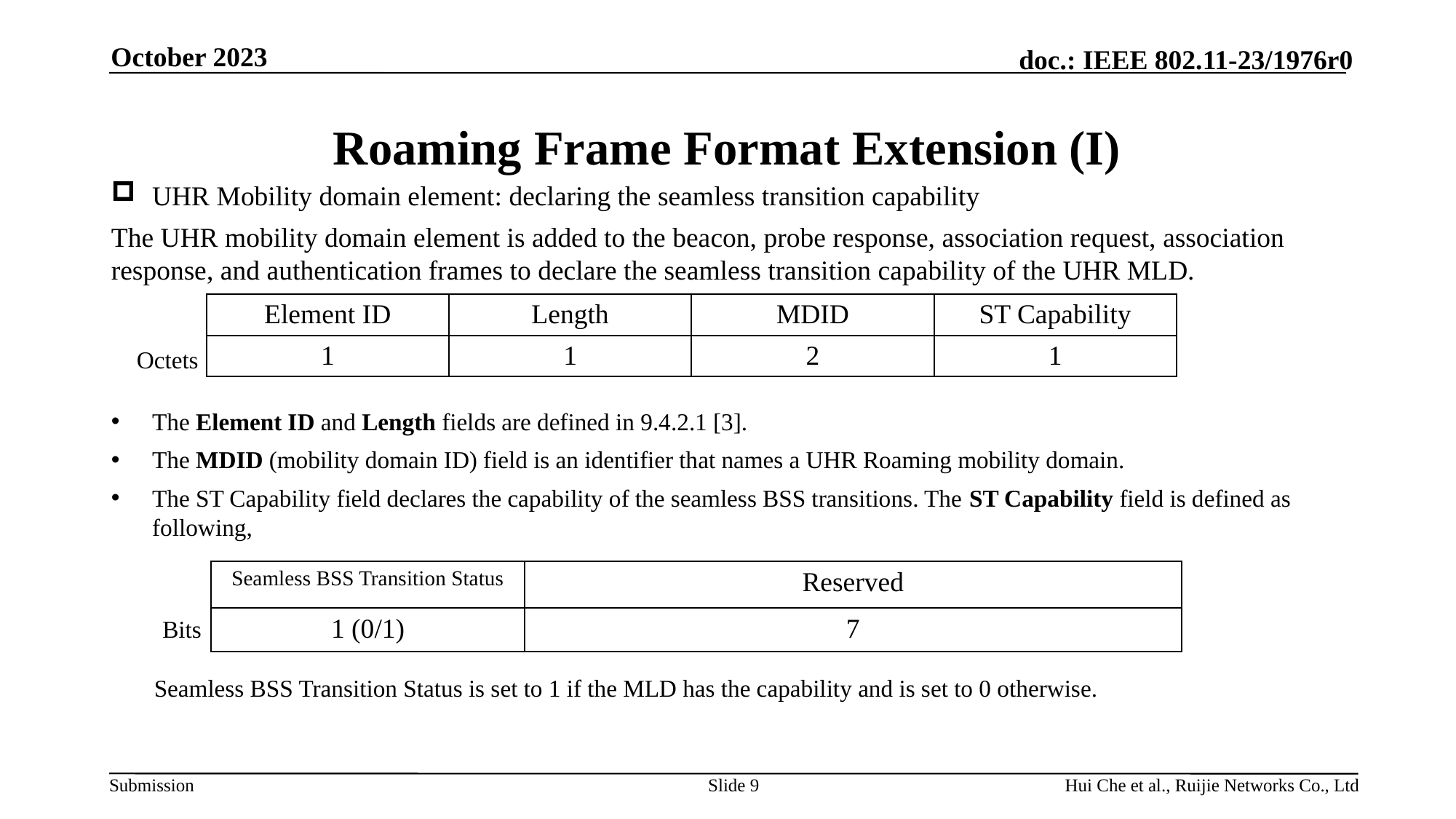

October 2023
# Roaming Frame Format Extension (I)
UHR Mobility domain element: declaring the seamless transition capability
The UHR mobility domain element is added to the beacon, probe response, association request, association response, and authentication frames to declare the seamless transition capability of the UHR MLD.

| Element ID | Length | MDID | ST Capability |
| --- | --- | --- | --- |
| 1 | 1 | 2 | 1 |
Octets
The Element ID and Length fields are defined in 9.4.2.1 [3].
The MDID (mobility domain ID) field is an identifier that names a UHR Roaming mobility domain.
The ST Capability field declares the capability of the seamless BSS transitions. The ST Capability field is defined as following,
| Seamless BSS Transition Status | Reserved |
| --- | --- |
| 1 (0/1) | 7 |
Bits
Seamless BSS Transition Status is set to 1 if the MLD has the capability and is set to 0 otherwise.
Slide 9
Hui Che et al., Ruijie Networks Co., Ltd